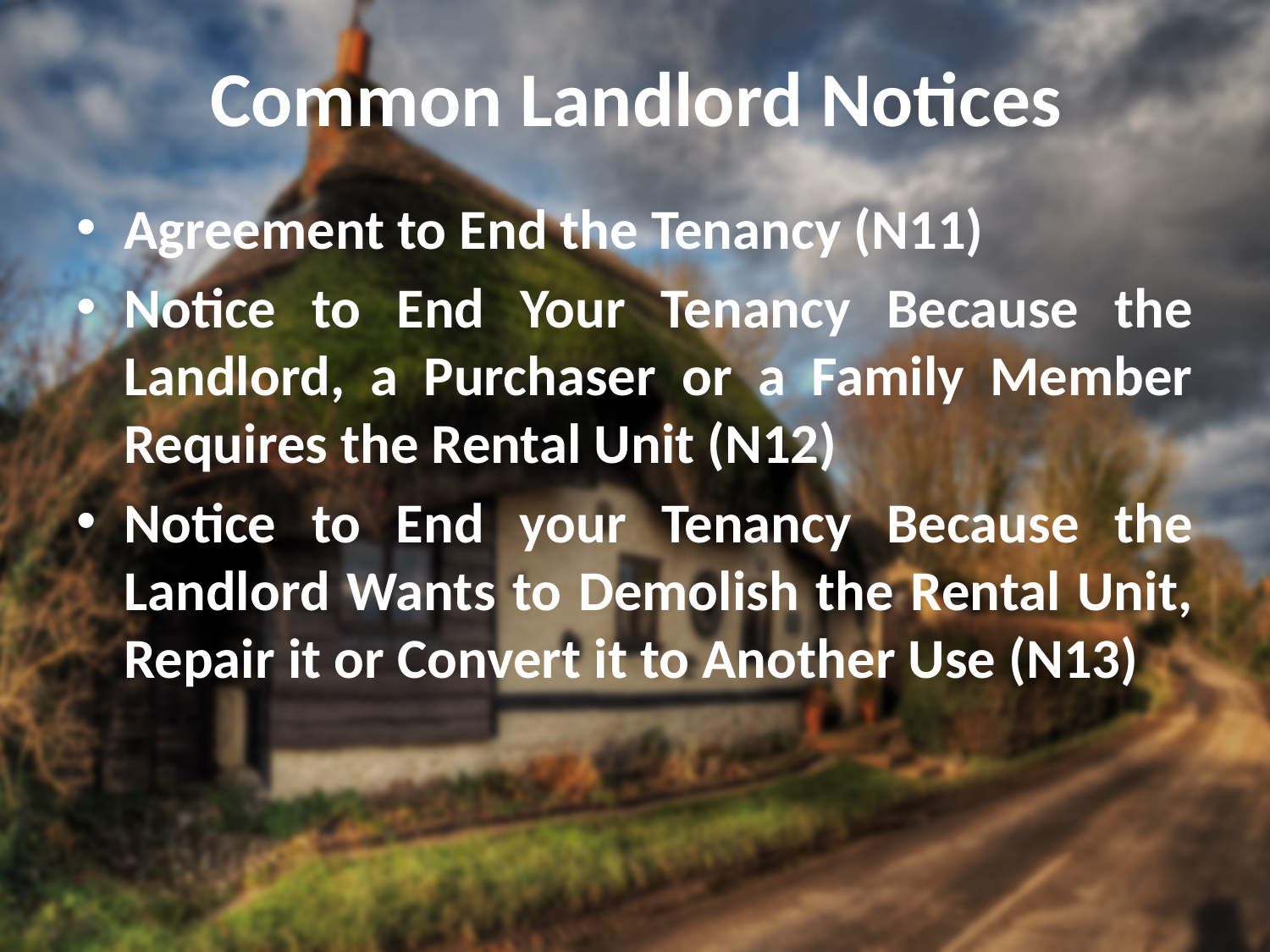

# Common Landlord Notices
Agreement to End the Tenancy (N11)
Notice to End Your Tenancy Because the Landlord, a Purchaser or a Family Member Requires the Rental Unit (N12)
Notice to End your Tenancy Because the Landlord Wants to Demolish the Rental Unit, Repair it or Convert it to Another Use (N13)